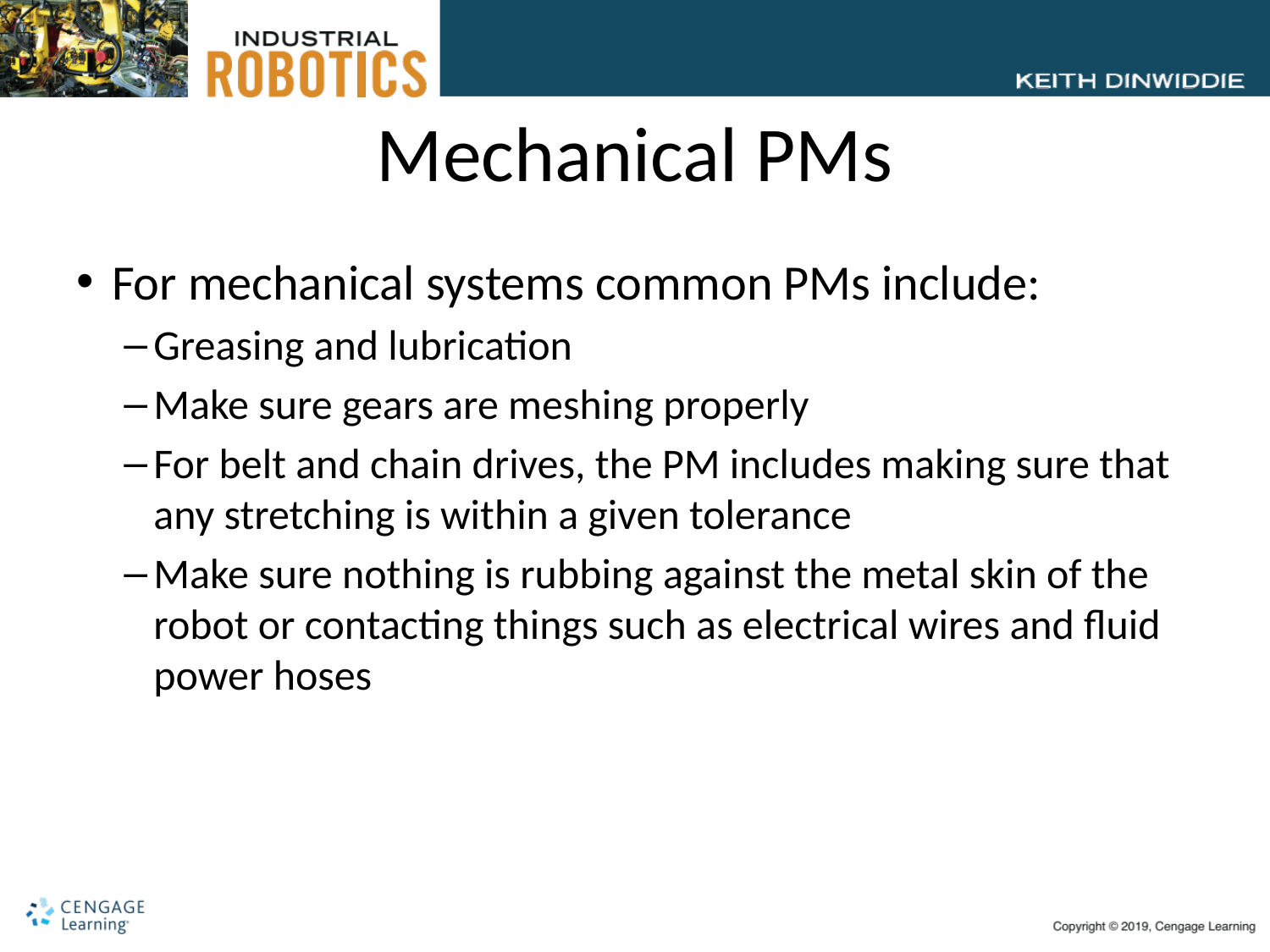

# Mechanical PMs
For mechanical systems common PMs include:
Greasing and lubrication
Make sure gears are meshing properly
For belt and chain drives, the PM includes making sure that any stretching is within a given tolerance
Make sure nothing is rubbing against the metal skin of the robot or contacting things such as electrical wires and fluid power hoses